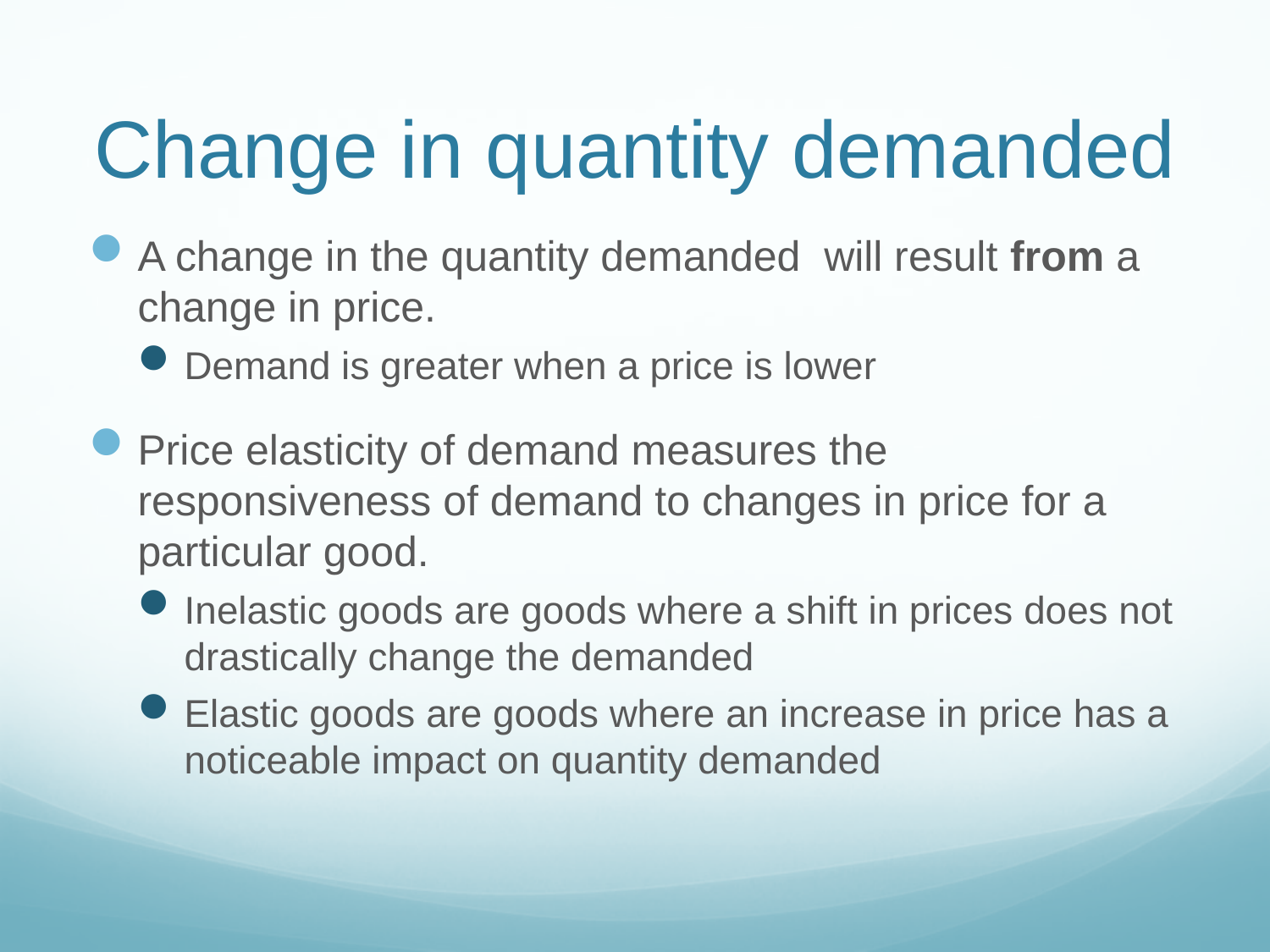

# Change in quantity demanded
A change in the quantity demanded  will result from a change in price.
Demand is greater when a price is lower
Price elasticity of demand measures the responsiveness of demand to changes in price for a particular good.
Inelastic goods are goods where a shift in prices does not drastically change the demanded
Elastic goods are goods where an increase in price has a noticeable impact on quantity demanded